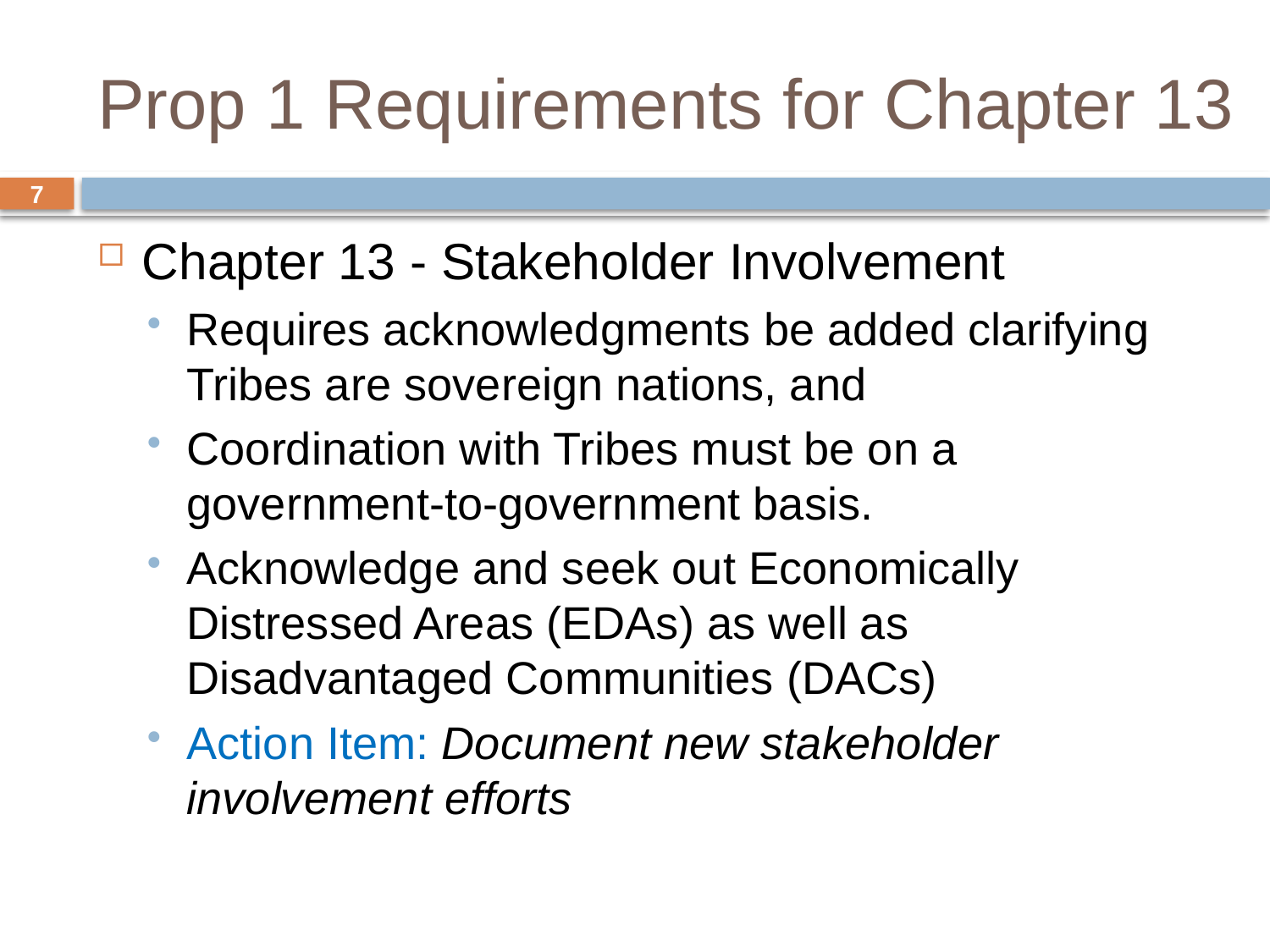

# Prop 1 Requirements for Chapter 13
7
Chapter 13 - Stakeholder Involvement
Requires acknowledgments be added clarifying Tribes are sovereign nations, and
Coordination with Tribes must be on a government-to-government basis.
Acknowledge and seek out Economically Distressed Areas (EDAs) as well as Disadvantaged Communities (DACs)
Action Item: Document new stakeholder involvement efforts